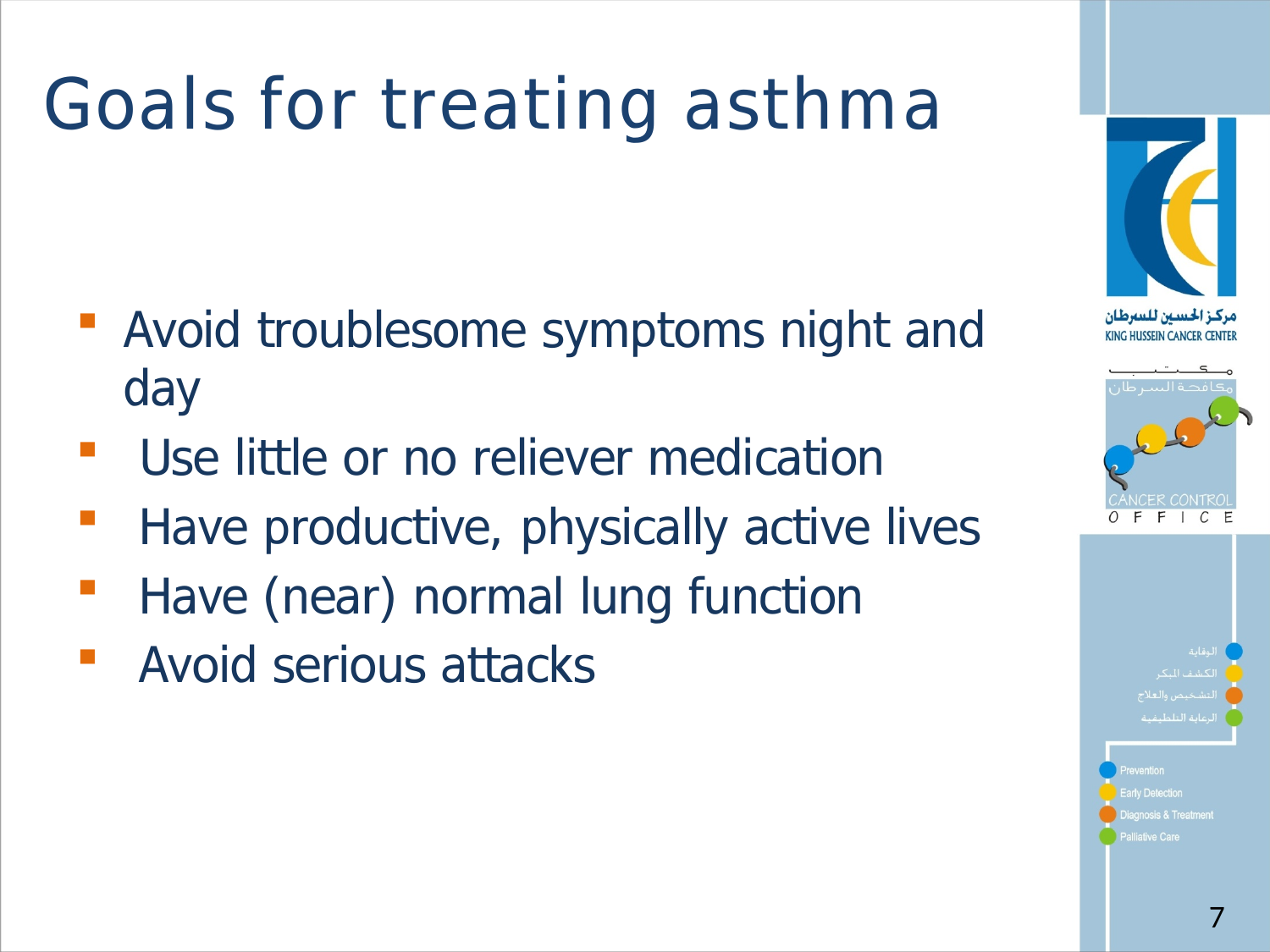

# Goals for treating asthma

Avoid troublesome symptoms night and day
 Use little or no reliever medication
 Have productive, physically active lives
 Have (near) normal lung function
 Avoid serious attacks